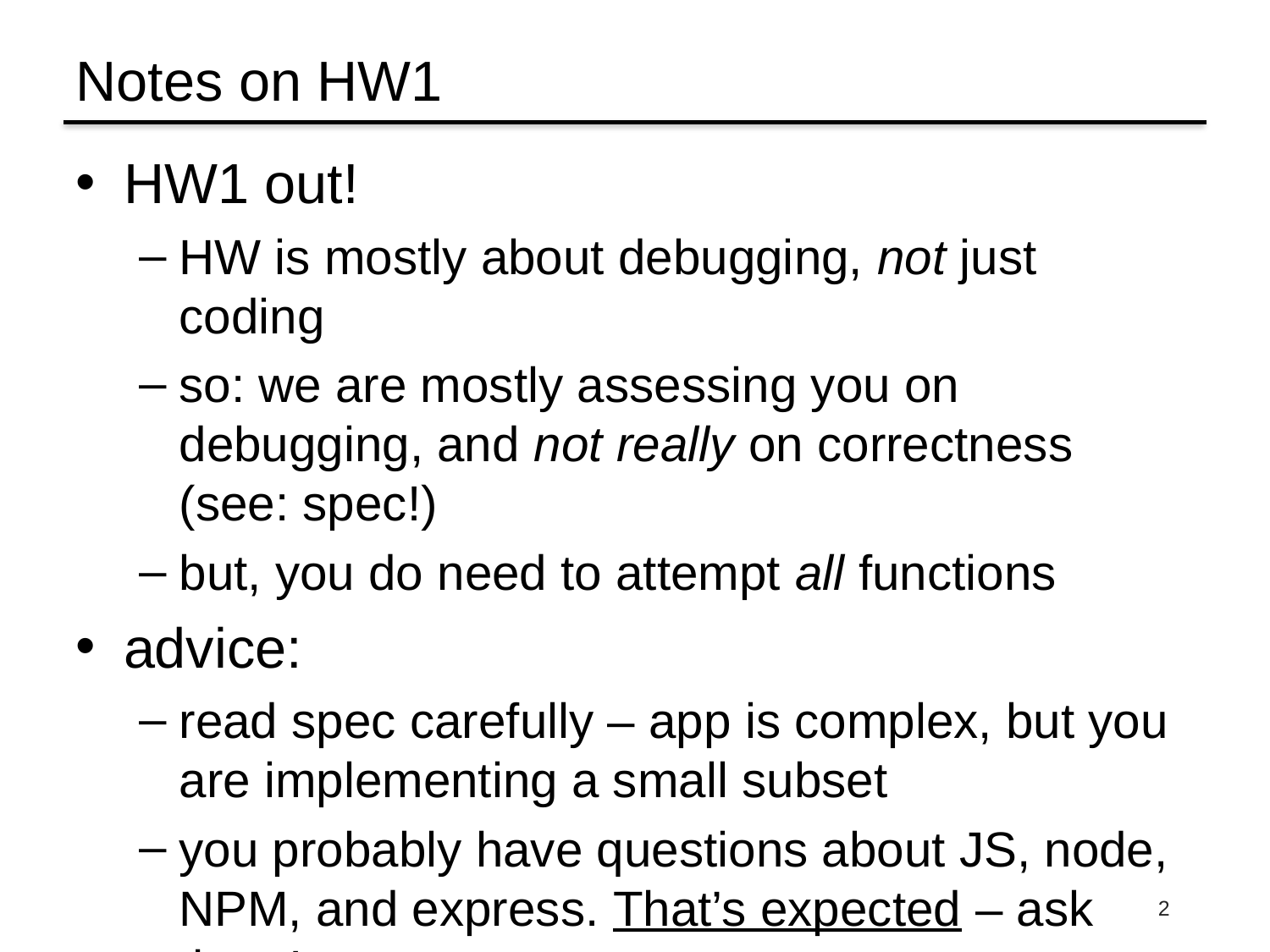

# Notes on HW1
HW1 out!
HW is mostly about debugging, not just coding
so: we are mostly assessing you on debugging, and not really on correctness (see: spec!)
but, you do need to attempt all functions
advice:
read spec carefully – app is complex, but you are implementing a small subset
you probably have questions about JS, node, NPM, and express. That’s expected – ask them!
start early! & take advantage of office hours!
2